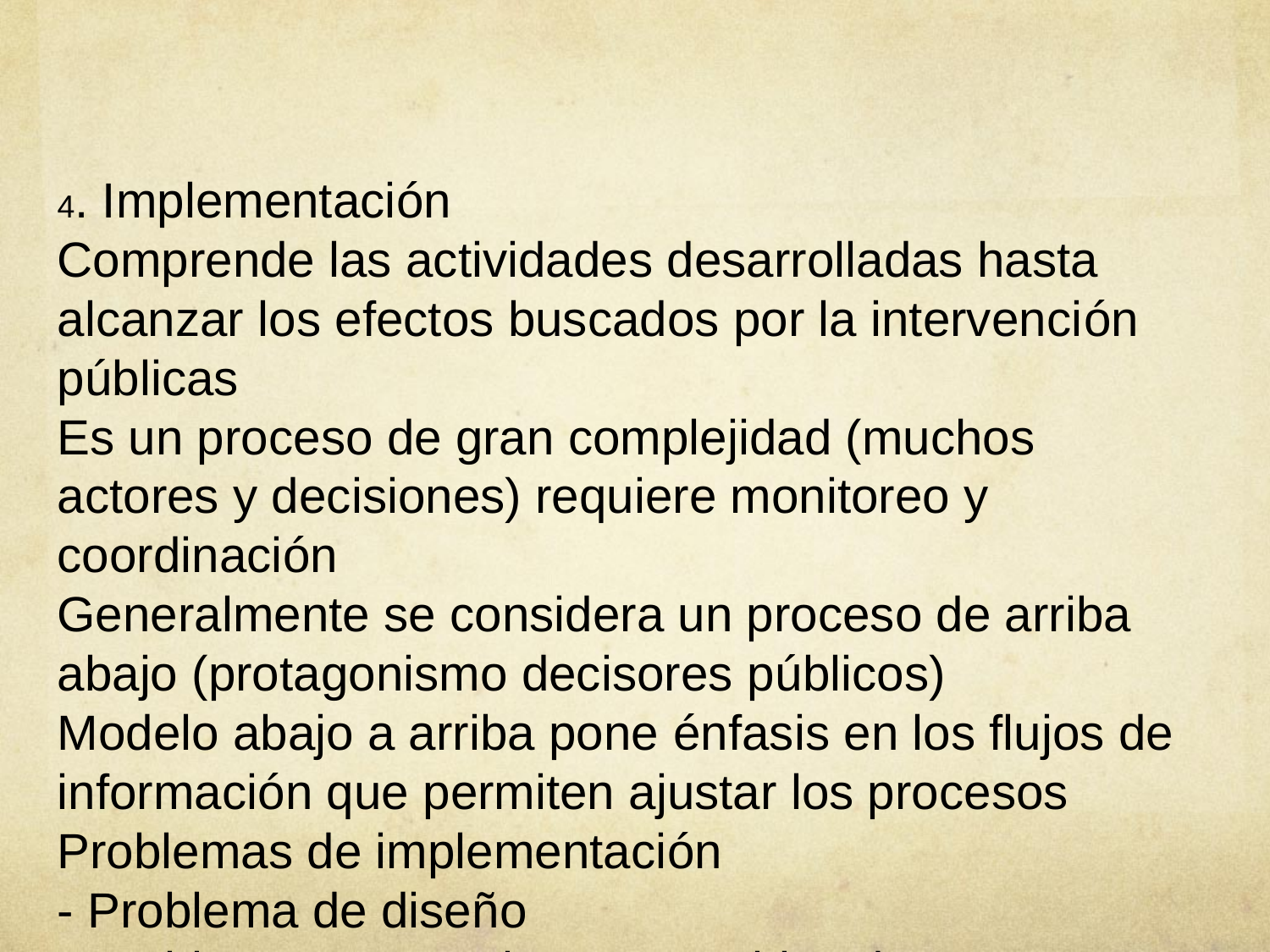

4. Implementación
Comprende las actividades desarrolladas hasta alcanzar los efectos buscados por la intervención públicas
Es un proceso de gran complejidad (muchos actores y decisiones) requiere monitoreo y coordinación
Generalmente se considera un proceso de arriba abajo (protagonismo decisores públicos)
Modelo abajo a arriba pone énfasis en los flujos de información que permiten ajustar los procesos
Problemas de implementación
- Problema de diseño
- Problemas no previstos - Cambios de contexto